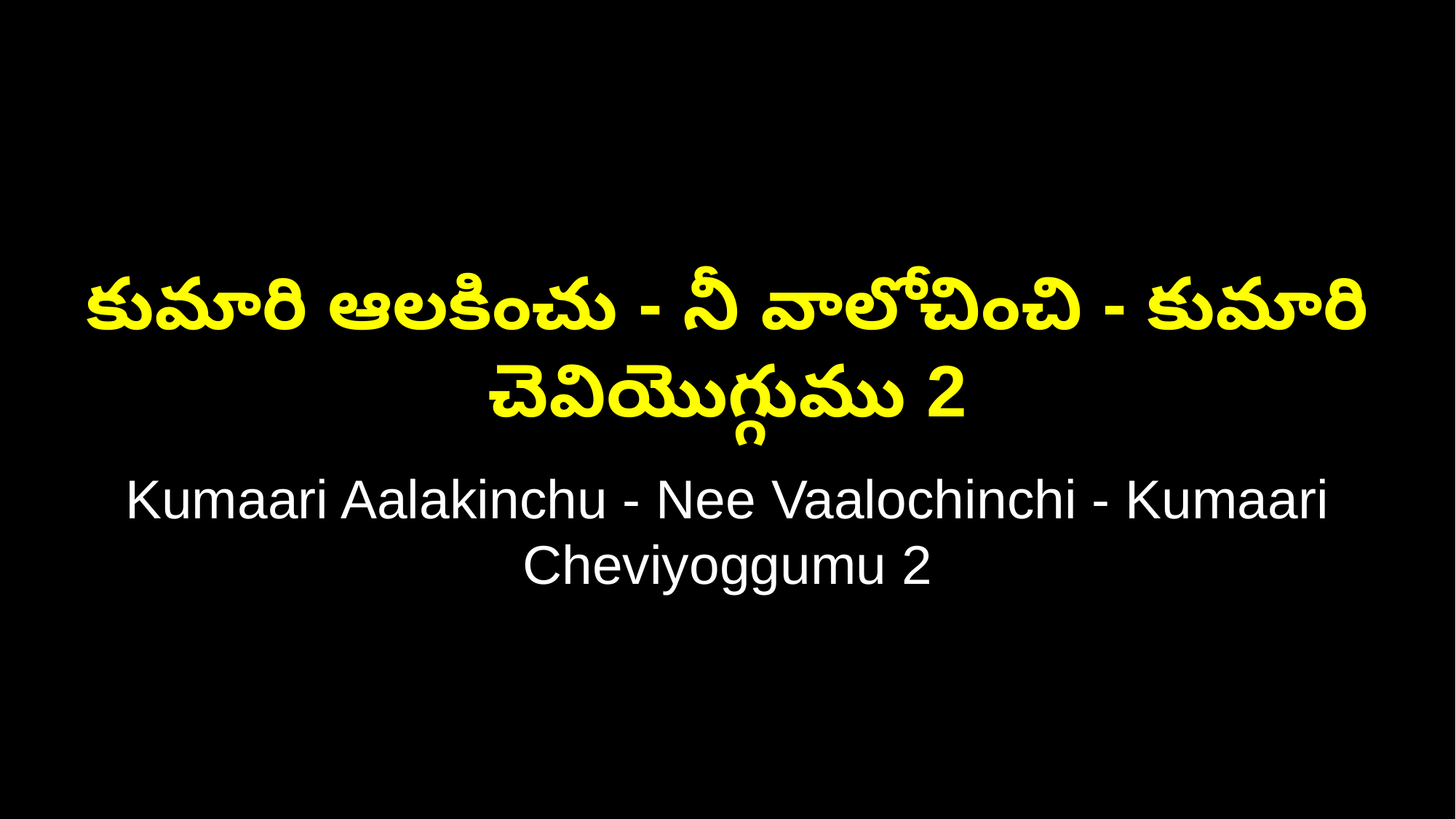

కుమారి ఆలకించు - నీ వాలోచించి - కుమారి చెవియొగ్గుము 2
Kumaari Aalakinchu - Nee Vaalochinchi - Kumaari Cheviyoggumu 2